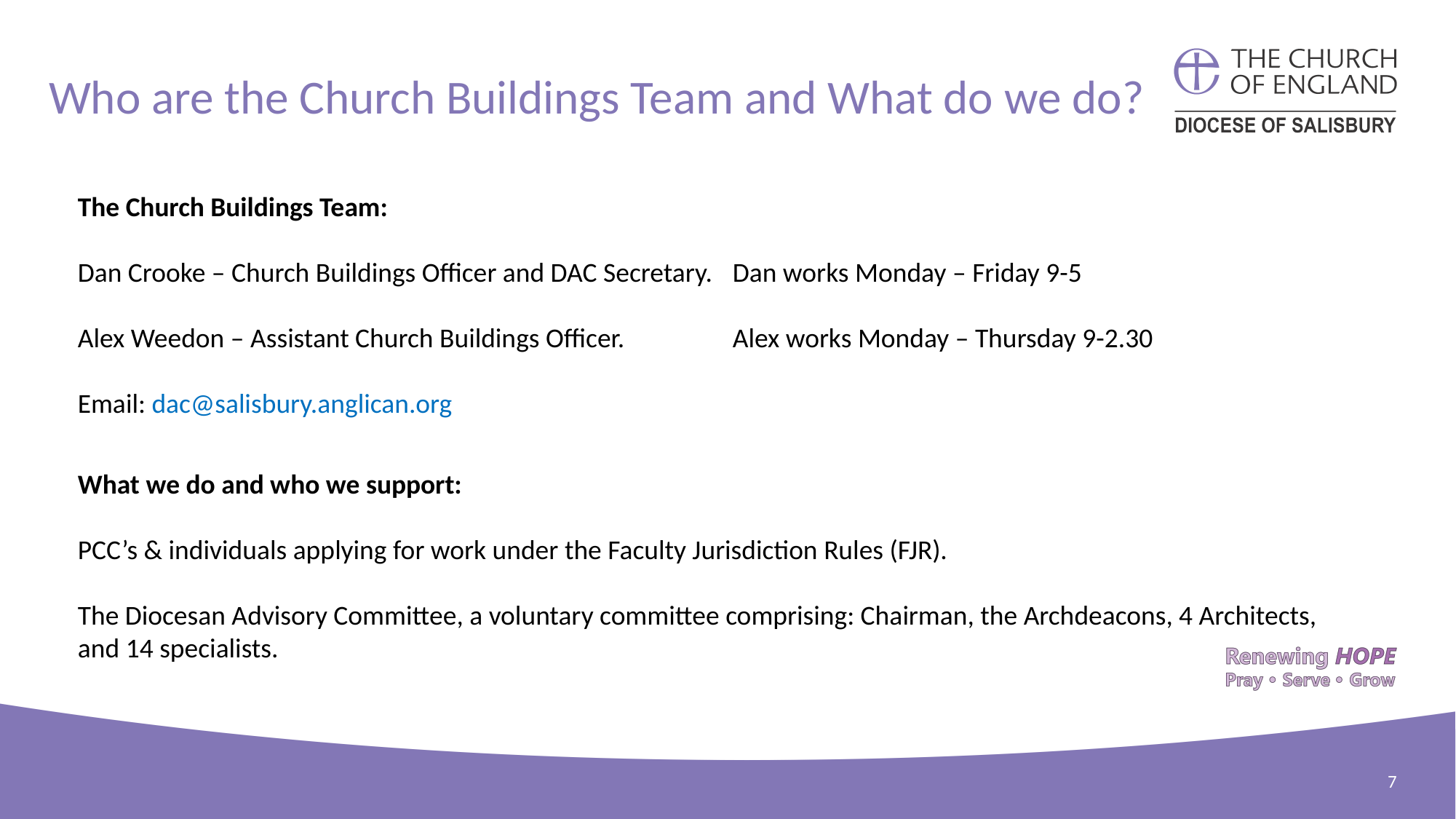

# Who are the Church Buildings Team and What do we do?
The Church Buildings Team:

Dan Crooke – Church Buildings Officer and DAC Secretary.	Dan works Monday – Friday 9-5

Alex Weedon – Assistant Church Buildings Officer.	Alex works Monday – Thursday 9-2.30

Email: dac@salisbury.anglican.org

What we do and who we support:

PCC’s & individuals applying for work under the Faculty Jurisdiction Rules (FJR).

The Diocesan Advisory Committee, a voluntary committee comprising: Chairman, the Archdeacons, 4 Architects, and 14 specialists.
7